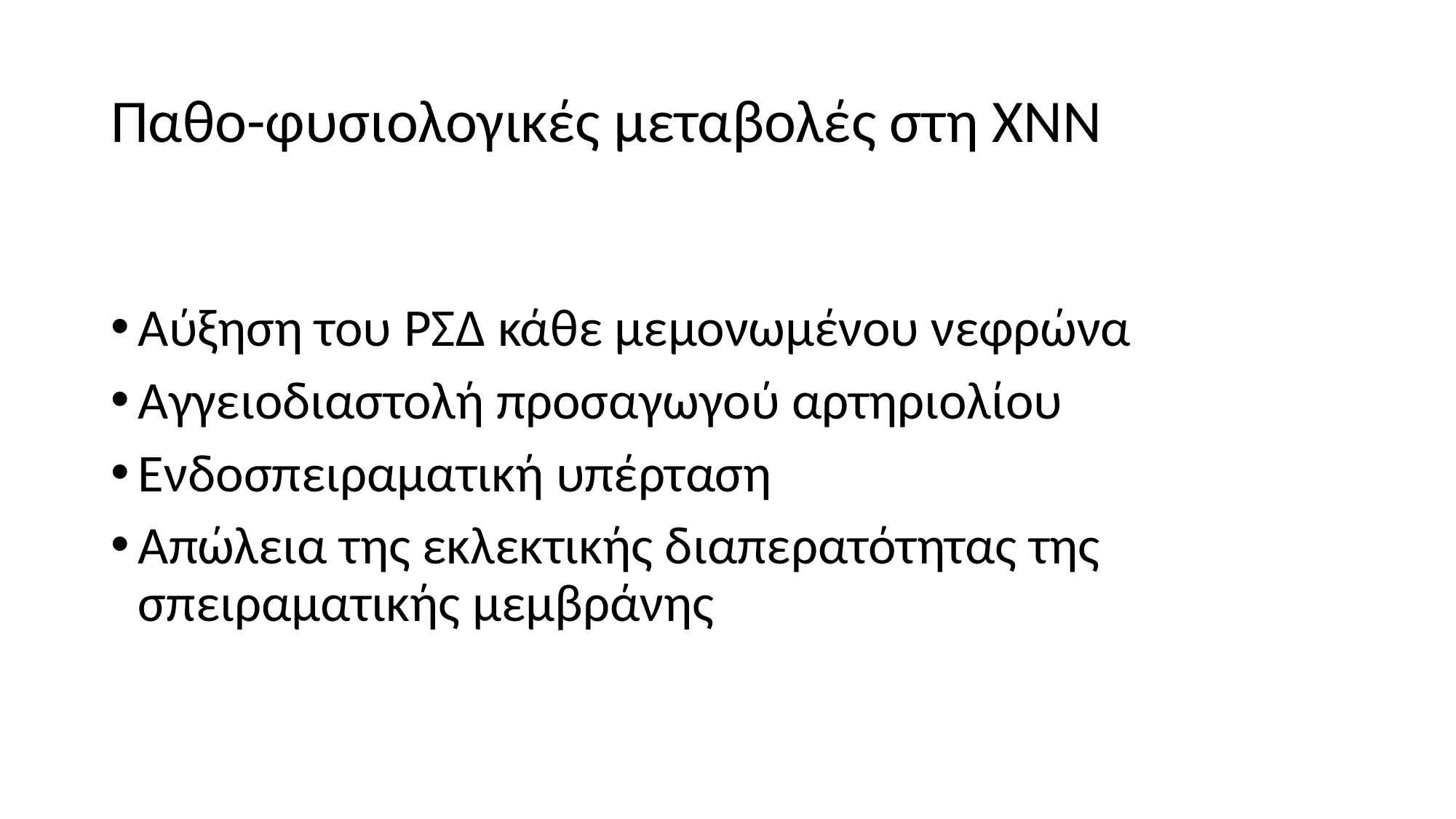

# Παθο-φυσιολογικές μεταβολές στη ΧΝΝ

Αύξηση του ΡΣΔ κάθε μεμονωμένου νεφρώνα
Αγγειοδιαστολή προσαγωγού αρτηριολίου
Ενδοσπειραματική υπέρταση
Απώλεια της εκλεκτικής διαπερατότητας της σπειραματικής μεμβράνης